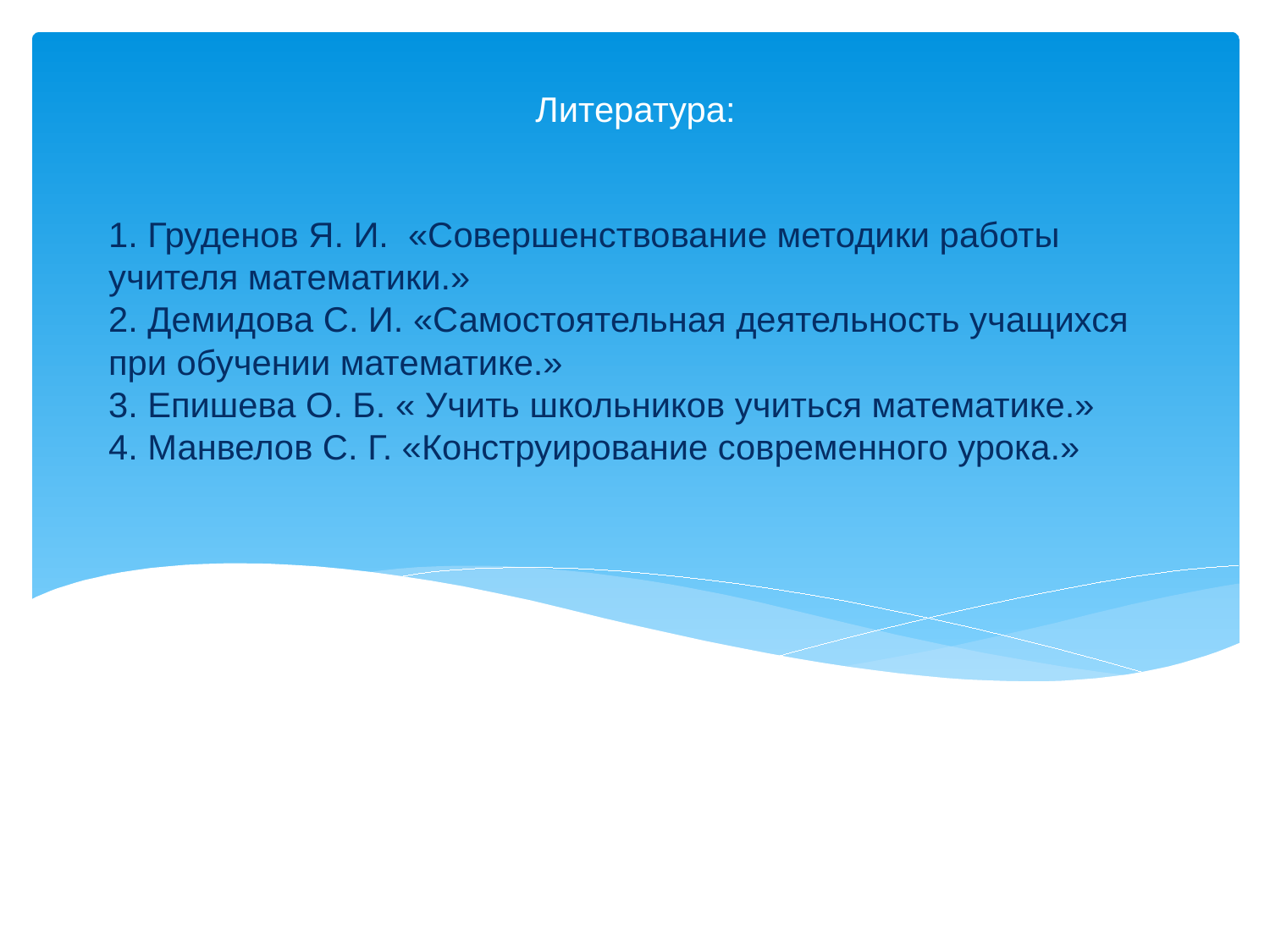

Литература:
# 1. Груденов Я. И.  «Совершенствование методики работы учителя математики.» 2. Демидова С. И. «Самостоятельная деятельность учащихся при обучении математике.» 3. Епишева О. Б. « Учить школьников учиться математике.» 4. Манвелов С. Г. «Конструирование современного урока.»